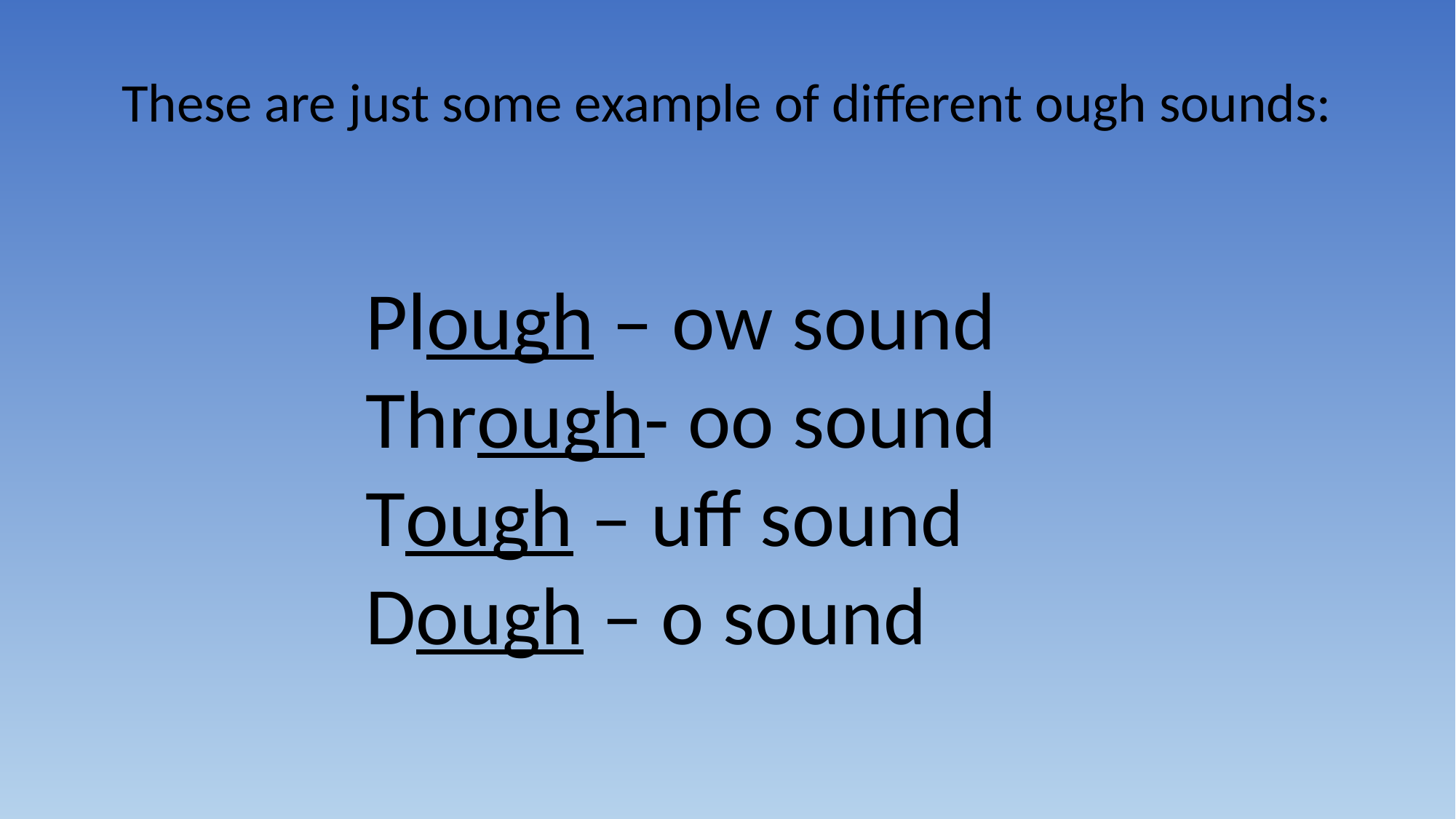

These are just some example of different ough sounds:
Plough – ow sound
Through- oo sound
Tough – uff sound
Dough – o sound